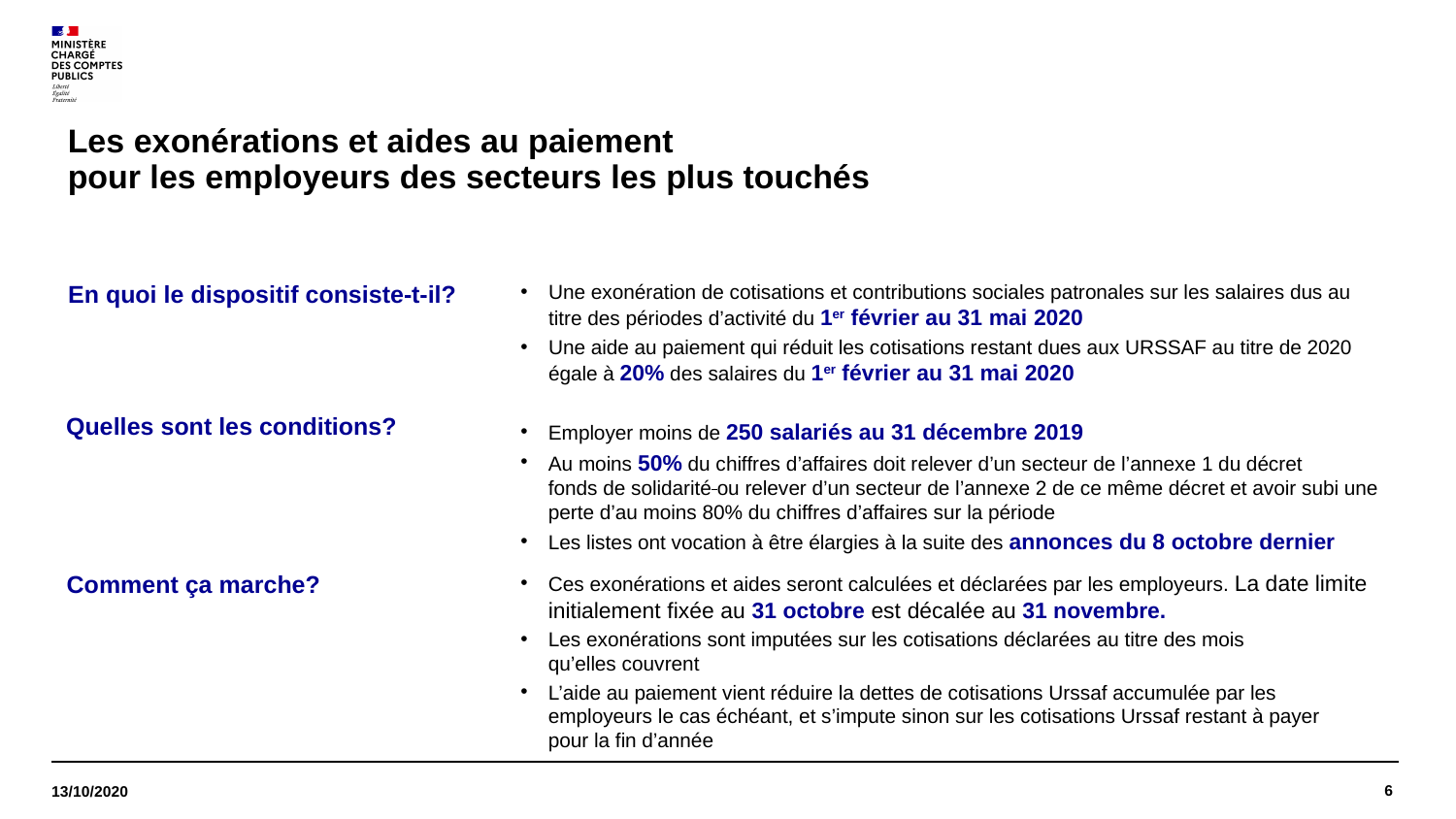

# Les exonérations et aides au paiement pour les employeurs des secteurs les plus touchés
En quoi le dispositif consiste-t-il?
Une exonération de cotisations et contributions sociales patronales sur les salaires dus au titre des périodes d’activité du 1er février au 31 mai 2020
Une aide au paiement qui réduit les cotisations restant dues aux URSSAF au titre de 2020
égale à 20% des salaires du 1er février au 31 mai 2020
Employer moins de 250 salariés au 31 décembre 2019
Au moins 50% du chiffres d’affaires doit relever d’un secteur de l’annexe 1 du décret
fonds de solidarité ou relever d’un secteur de l’annexe 2 de ce même décret et avoir subi une perte d’au moins 80% du chiffres d’affaires sur la période
Les listes ont vocation à être élargies à la suite des annonces du 8 octobre dernier

Quelles sont les conditions?

Comment ça marche?
Ces exonérations et aides seront calculées et déclarées par les employeurs. La date limite initialement fixée au 31 octobre est décalée au 31 novembre.
Les exonérations sont imputées sur les cotisations déclarées au titre des mois
qu’elles couvrent
L’aide au paiement vient réduire la dettes de cotisations Urssaf accumulée par les employeurs le cas échéant, et s’impute sinon sur les cotisations Urssaf restant à payer
pour la fin d’année

6
13/10/2020